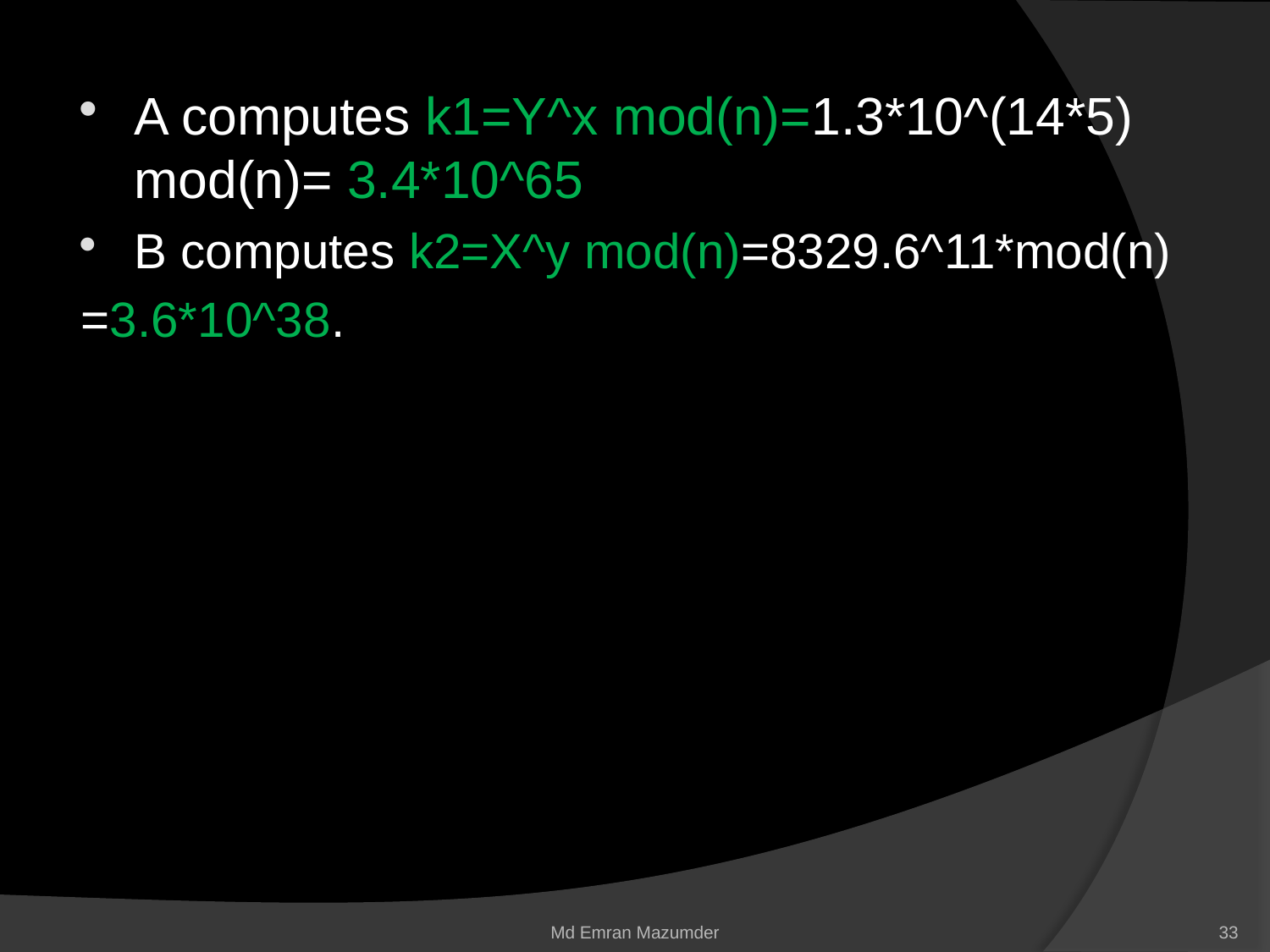

A computes k1=Y^x mod(n)=1.3*10^(14*5) mod(n)= 3.4*10^65
B computes k2=X^y mod(n)=8329.6^11*mod(n)
=3.6*10^38.
Md Emran Mazumder
33